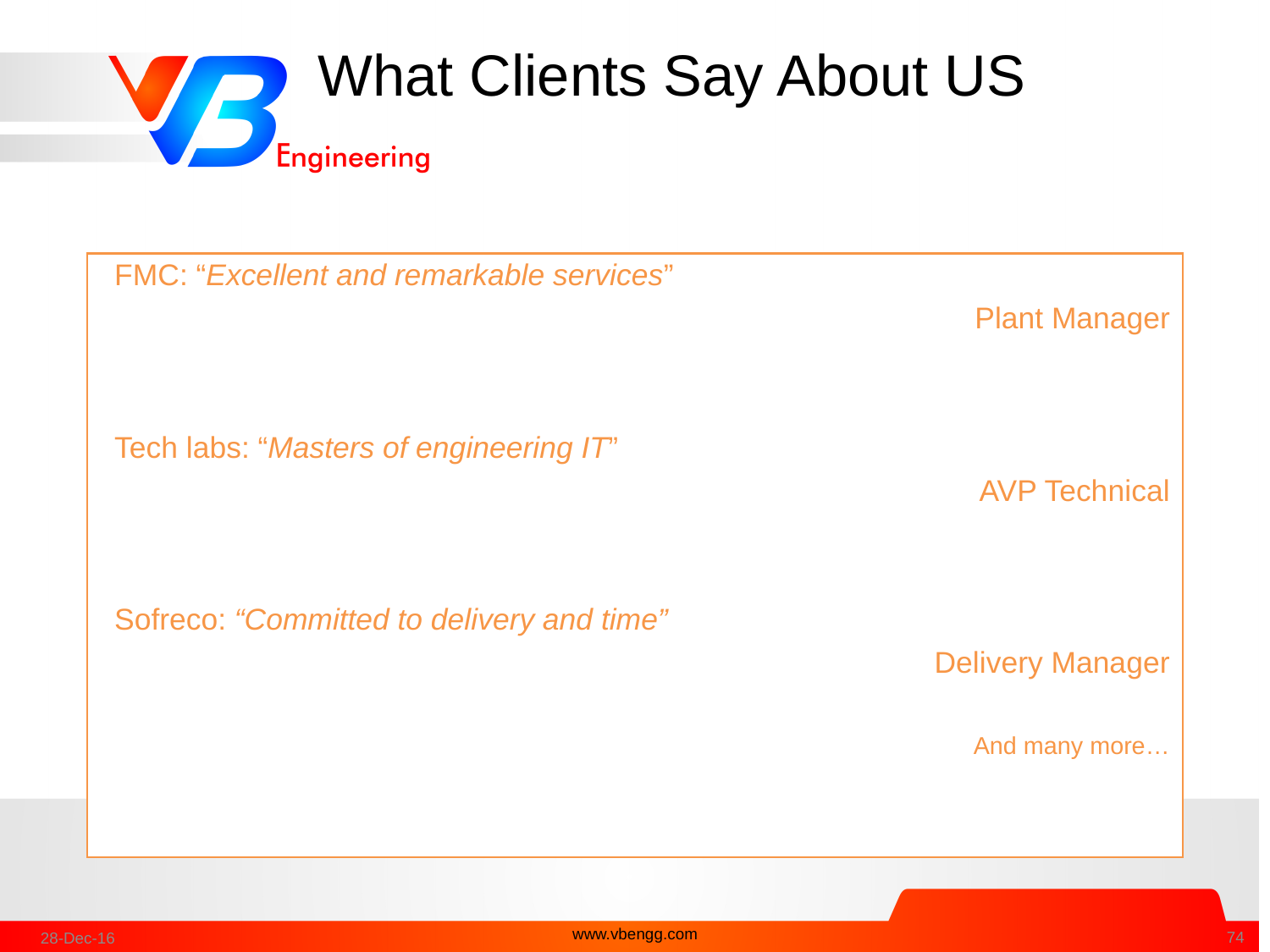

# What Clients Say About US
FMC: “Excellent and remarkable services”
Plant Manager

Tech labs: “Masters of engineering IT”
AVP Technical

Sofreco: “Committed to delivery and time”
Delivery Manager

And many more…

www.vbengg.com
28-Dec-16
74